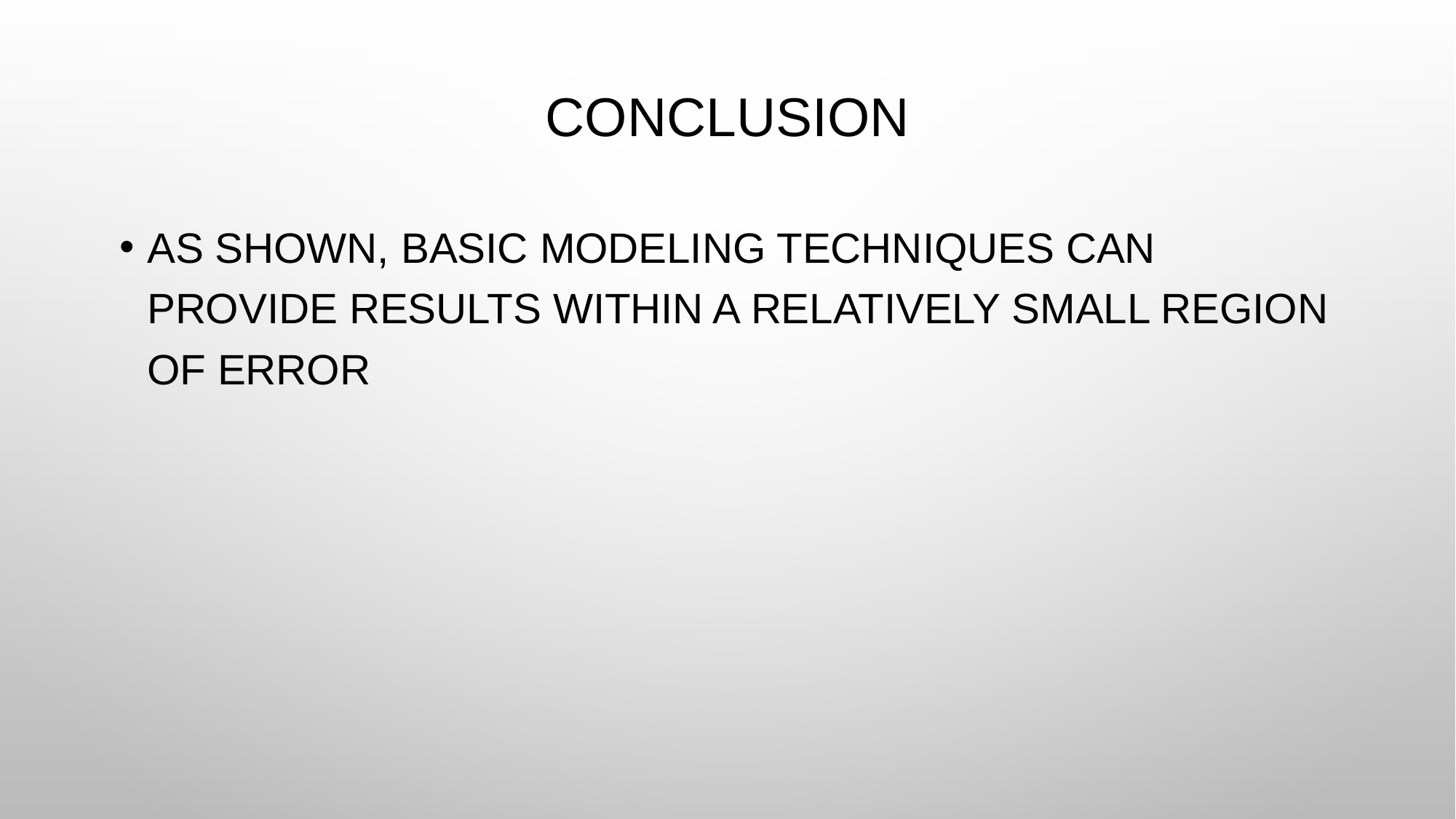

# Conclusion
As shown, basic modeling techniques can provide results within a relatively small region of error